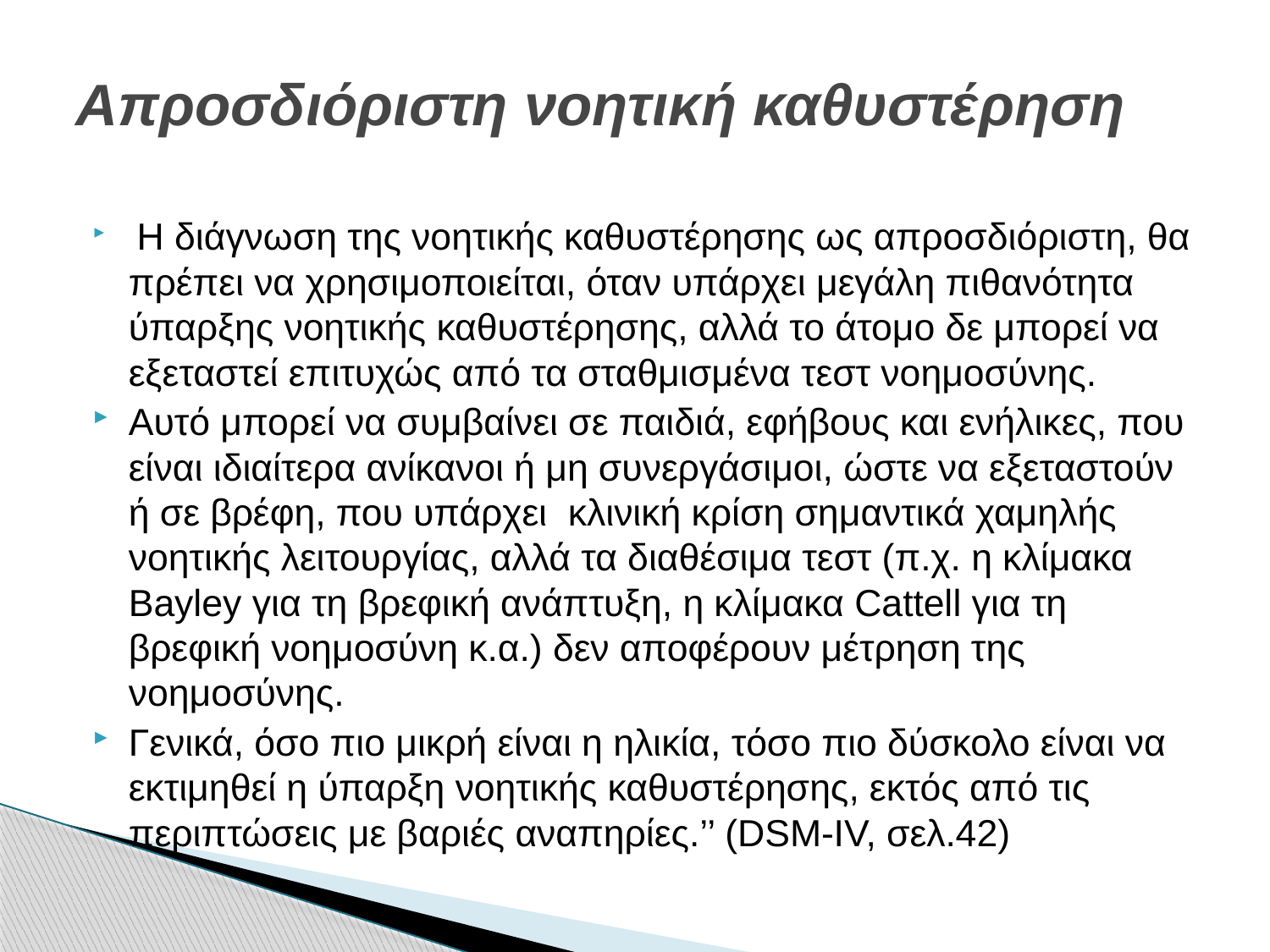

# Απροσδιόριστη νοητική καθυστέρηση

 Η διάγνωση της νοητικής καθυστέρησης ως απροσδιόριστη, θα πρέπει να χρησιμοποιείται, όταν υπάρχει μεγάλη πιθανότητα ύπαρξης νοητικής καθυστέρησης, αλλά το άτομο δε μπορεί να εξεταστεί επιτυχώς από τα σταθμισμένα τεστ νοημοσύνης.
Αυτό μπορεί να συμβαίνει σε παιδιά, εφήβους και ενήλικες, που είναι ιδιαίτερα ανίκανοι ή μη συνεργάσιμοι, ώστε να εξεταστούν ή σε βρέφη, που υπάρχει  κλινική κρίση σημαντικά χαμηλής νοητικής λειτουργίας, αλλά τα διαθέσιμα τεστ (π.χ. η κλίμακα Bayley για τη βρεφική ανάπτυξη, η κλίμακα Cattell για τη βρεφική νοημοσύνη κ.α.) δεν αποφέρουν μέτρηση της νοημοσύνης.
Γενικά, όσο πιο μικρή είναι η ηλικία, τόσο πιο δύσκολο είναι να εκτιμηθεί η ύπαρξη νοητικής καθυστέρησης, εκτός από τις περιπτώσεις με βαριές αναπηρίες.’’ (DSM-IV, σελ.42)